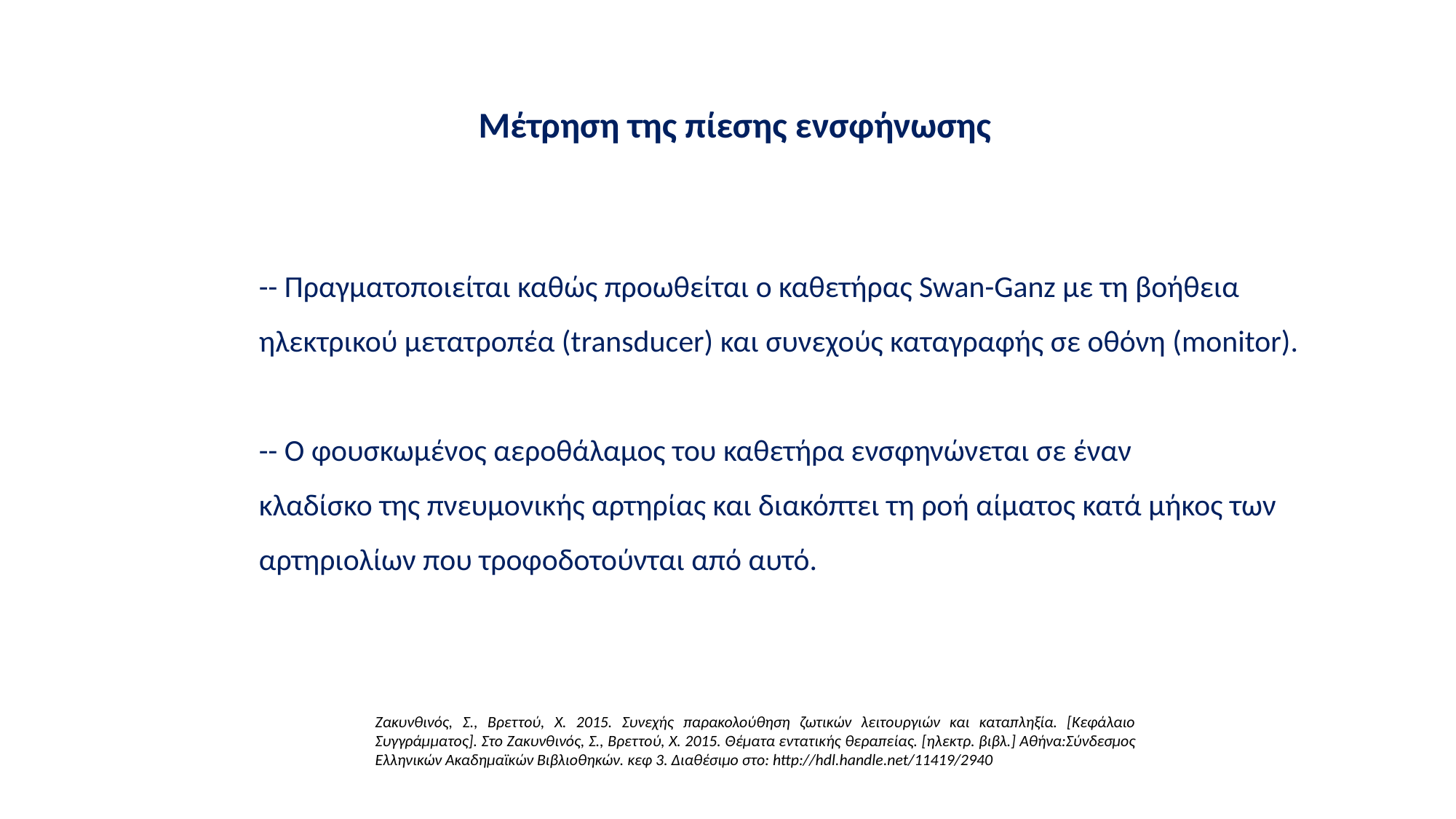

Μέτρηση της πίεσης ενσφήνωσης
-- Πραγματοποιείται καθώς προωθείται ο καθετήρας Swan-Ganz με τη βοήθεια ηλεκτρικού μετατροπέα (transducer) και συνεχούς καταγραφής σε οθόνη (monitor).

-- Ο φουσκωμένος αεροθάλαμος του καθετήρα ενσφηνώνεται σε έναν
κλαδίσκο της πνευμονικής αρτηρίας και διακόπτει τη ροή αίματος κατά μήκος των αρτηριολίων που τροφοδοτούνται από αυτό.

Ζακυνθινός, Σ., Βρεττού, Χ. 2015. Συνεχής παρακολούθηση ζωτικών λειτουργιών και καταπληξία. [Κεφάλαιο Συγγράμματος]. Στο Ζακυνθινός, Σ., Βρεττού, Χ. 2015. Θέματα εντατικής θεραπείας. [ηλεκτρ. βιβλ.] Αθήνα:Σύνδεσμος Ελληνικών Ακαδημαϊκών Βιβλιοθηκών. κεφ 3. Διαθέσιμο στο: http://hdl.handle.net/11419/2940